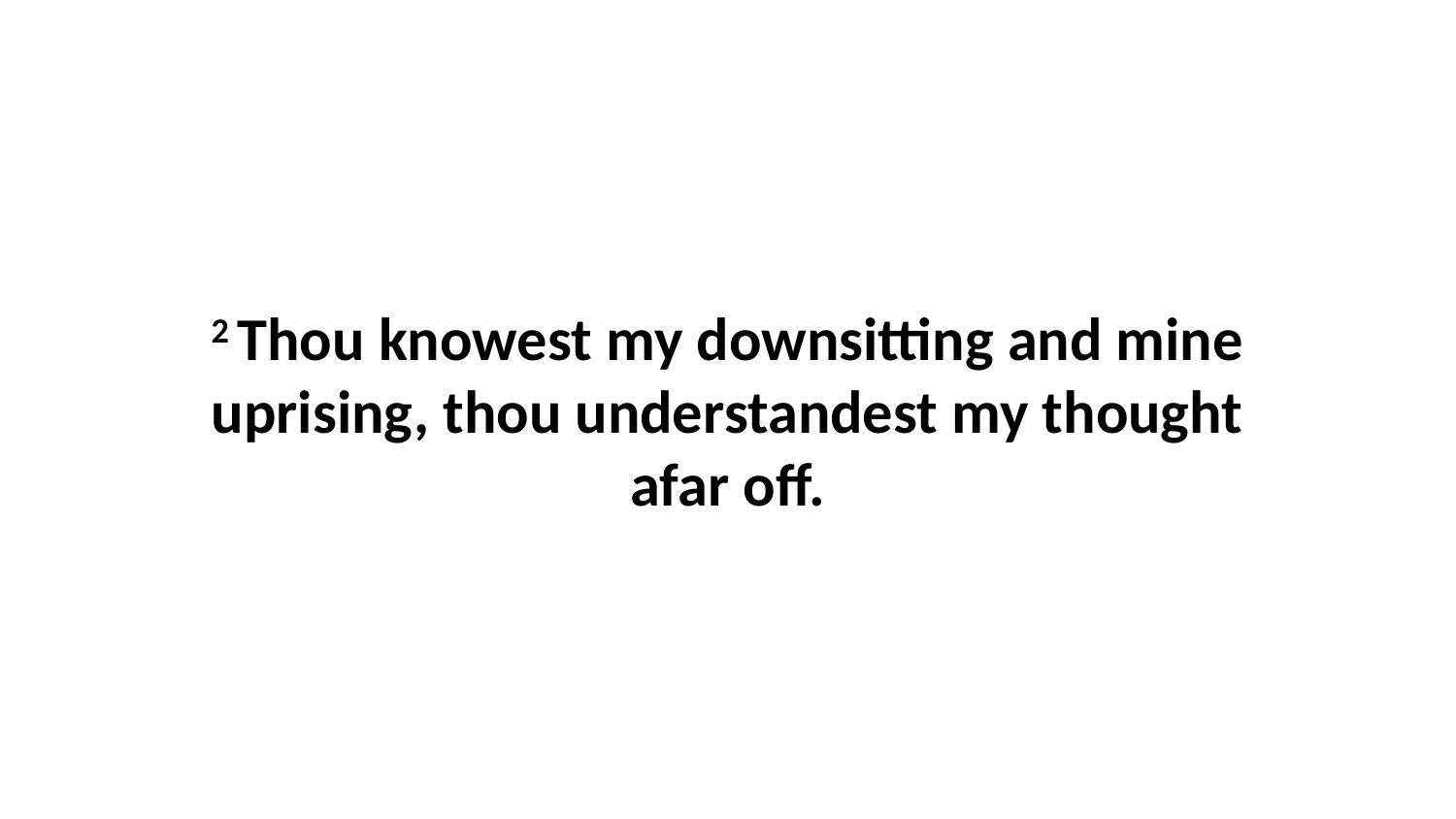

2 Thou knowest my downsitting and mine uprising, thou understandest my thought afar off.